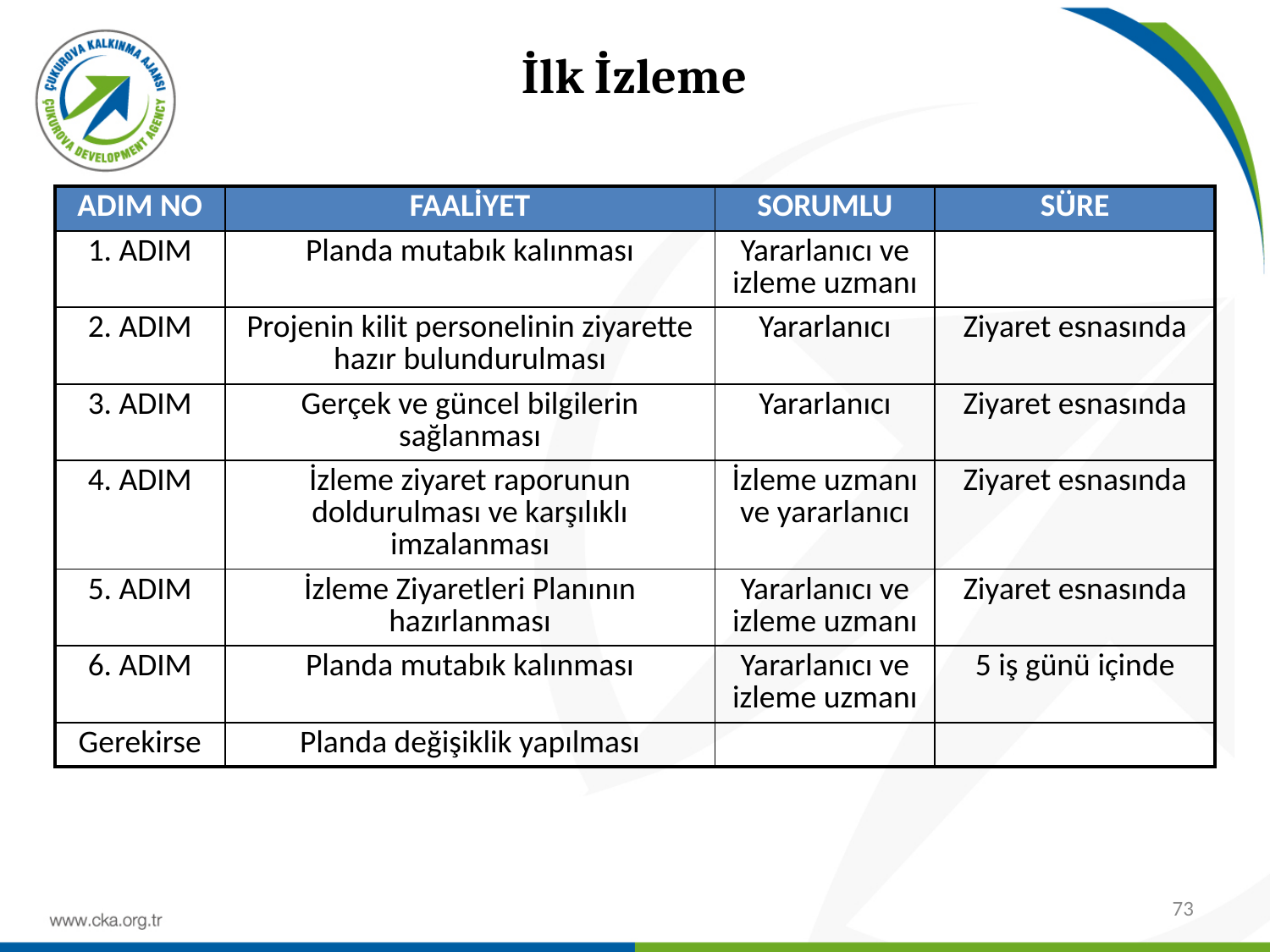

İlk İzleme
| ADIM NO | FAALİYET | SORUMLU | SÜRE |
| --- | --- | --- | --- |
| 1. ADIM | Planda mutabık kalınması | Yararlanıcı ve izleme uzmanı |  |
| 2. ADIM | Projenin kilit personelinin ziyarette hazır bulundurulması | Yararlanıcı | Ziyaret esnasında |
| 3. ADIM | Gerçek ve güncel bilgilerin sağlanması | Yararlanıcı | Ziyaret esnasında |
| 4. ADIM | İzleme ziyaret raporunun doldurulması ve karşılıklı imzalanması | İzleme uzmanı ve yararlanıcı | Ziyaret esnasında |
| 5. ADIM | İzleme Ziyaretleri Planının hazırlanması | Yararlanıcı ve izleme uzmanı | Ziyaret esnasında |
| 6. ADIM | Planda mutabık kalınması | Yararlanıcı ve izleme uzmanı | 5 iş günü içinde |
| Gerekirse | Planda değişiklik yapılması |  |  |
73